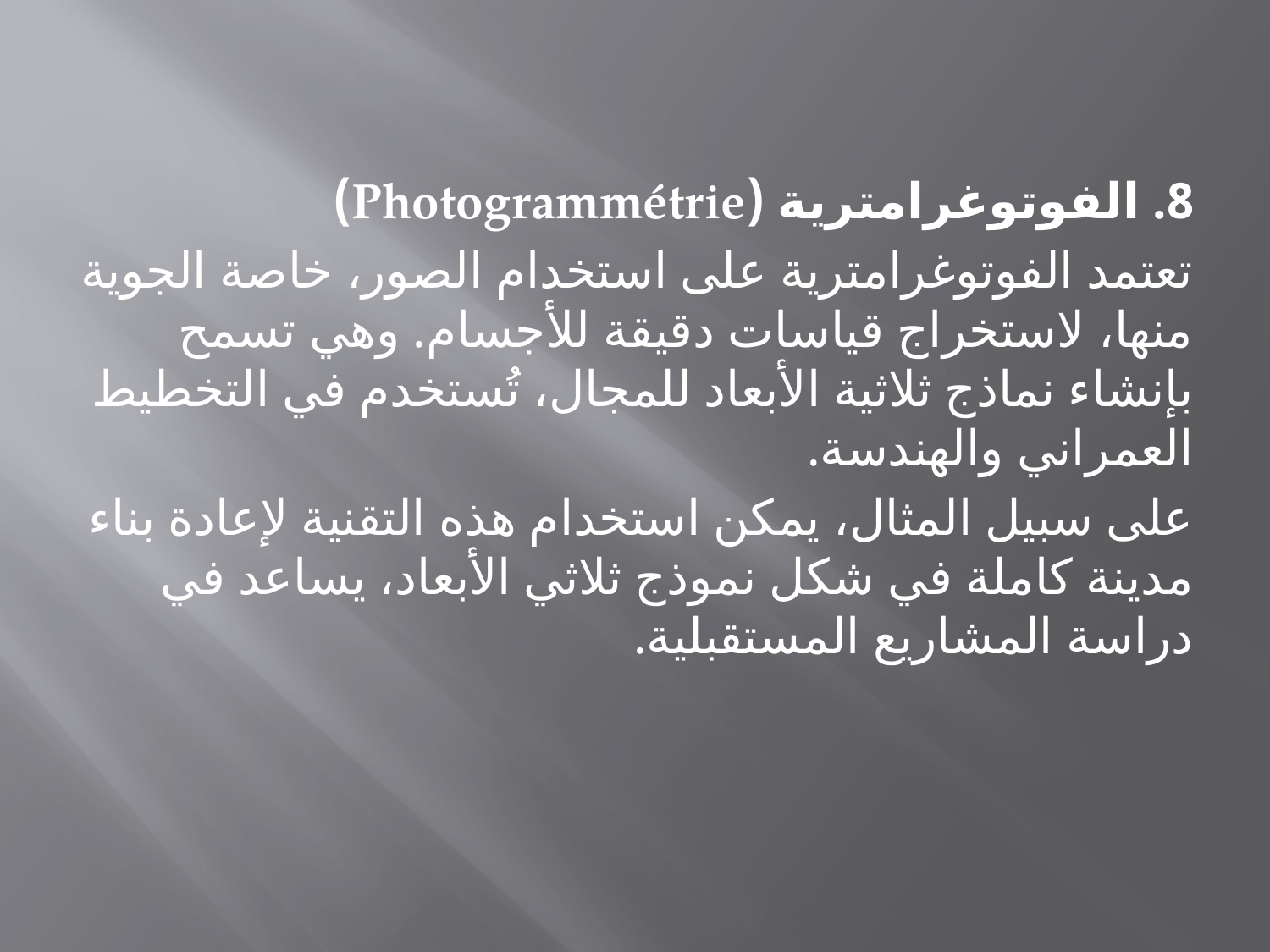

8. الفوتوغرامترية (Photogrammétrie)
تعتمد الفوتوغرامترية على استخدام الصور، خاصة الجوية منها، لاستخراج قياسات دقيقة للأجسام. وهي تسمح بإنشاء نماذج ثلاثية الأبعاد للمجال، تُستخدم في التخطيط العمراني والهندسة.
على سبيل المثال، يمكن استخدام هذه التقنية لإعادة بناء مدينة كاملة في شكل نموذج ثلاثي الأبعاد، يساعد في دراسة المشاريع المستقبلية.